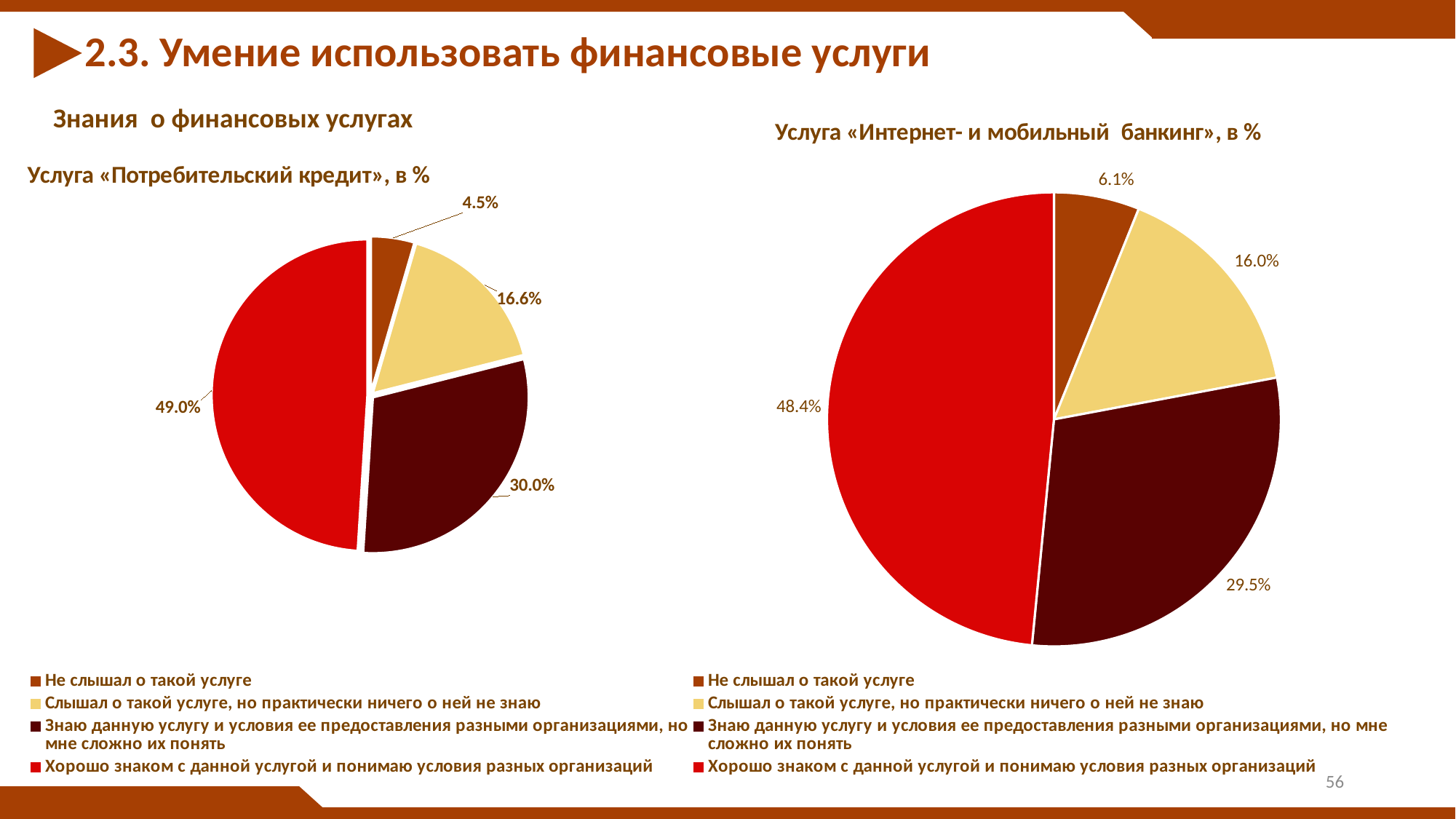

2.3. Умение использовать финансовые услуги

Знания  о финансовых услугах

### Chart: Услуга «Интернет- и мобильный  банкинг», в %

| Category | Продажи |
|---|---|
| Не слышал о такой услуге | 0.06100000000000001 |
| Слышал о такой услуге, но практически ничего о ней не знаю | 0.15950000000000036 |
| Знаю данную услугу и условия ее предоставления разными организациями, но мне сложно их понять | 0.2950000000000003 |
| Хорошо знаком с данной услугой и понимаю условия разных организаций | 0.4845000000000003 |

### Chart: Услуга «Потребительский кредит», в %

| Category | Продажи |
|---|---|
| Не слышал о такой услуге | 0.04500000000000001 |
| Слышал о такой услуге, но практически ничего о ней не знаю | 0.1655 |
| Знаю данную услугу и условия ее предоставления разными организациями, но мне сложно их понять | 0.2995000000000003 |
| Хорошо знаком с данной услугой и понимаю условия разных организаций | 0.4900000000000003 |
56